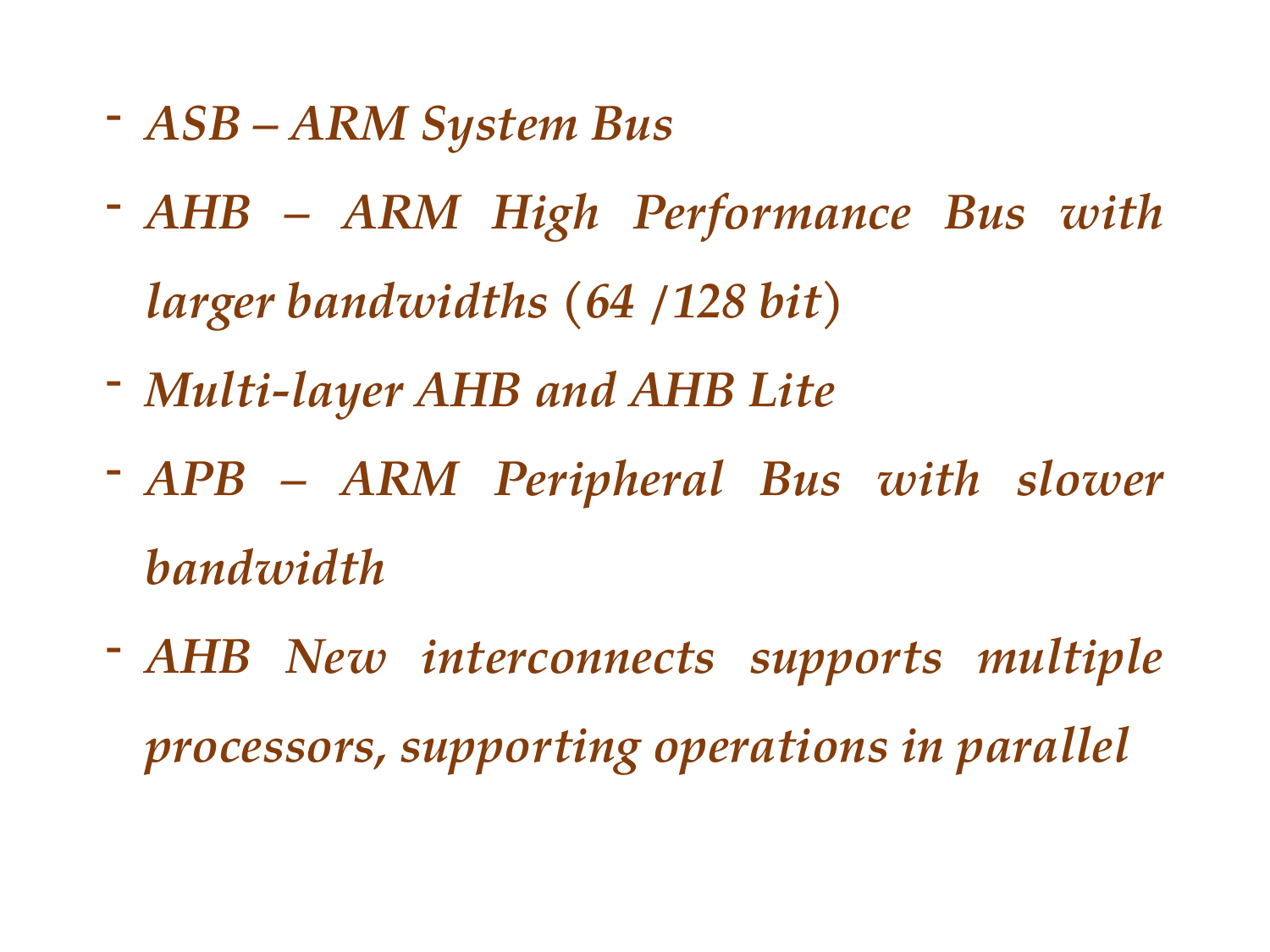

ASB – ARM System Bus
AHB – ARM High Performance Bus with larger bandwidths (64 /128 bit)
Multi-layer AHB and AHB Lite
APB – ARM Peripheral Bus with slower bandwidth
AHB New interconnects supports multiple processors, supporting operations in parallel